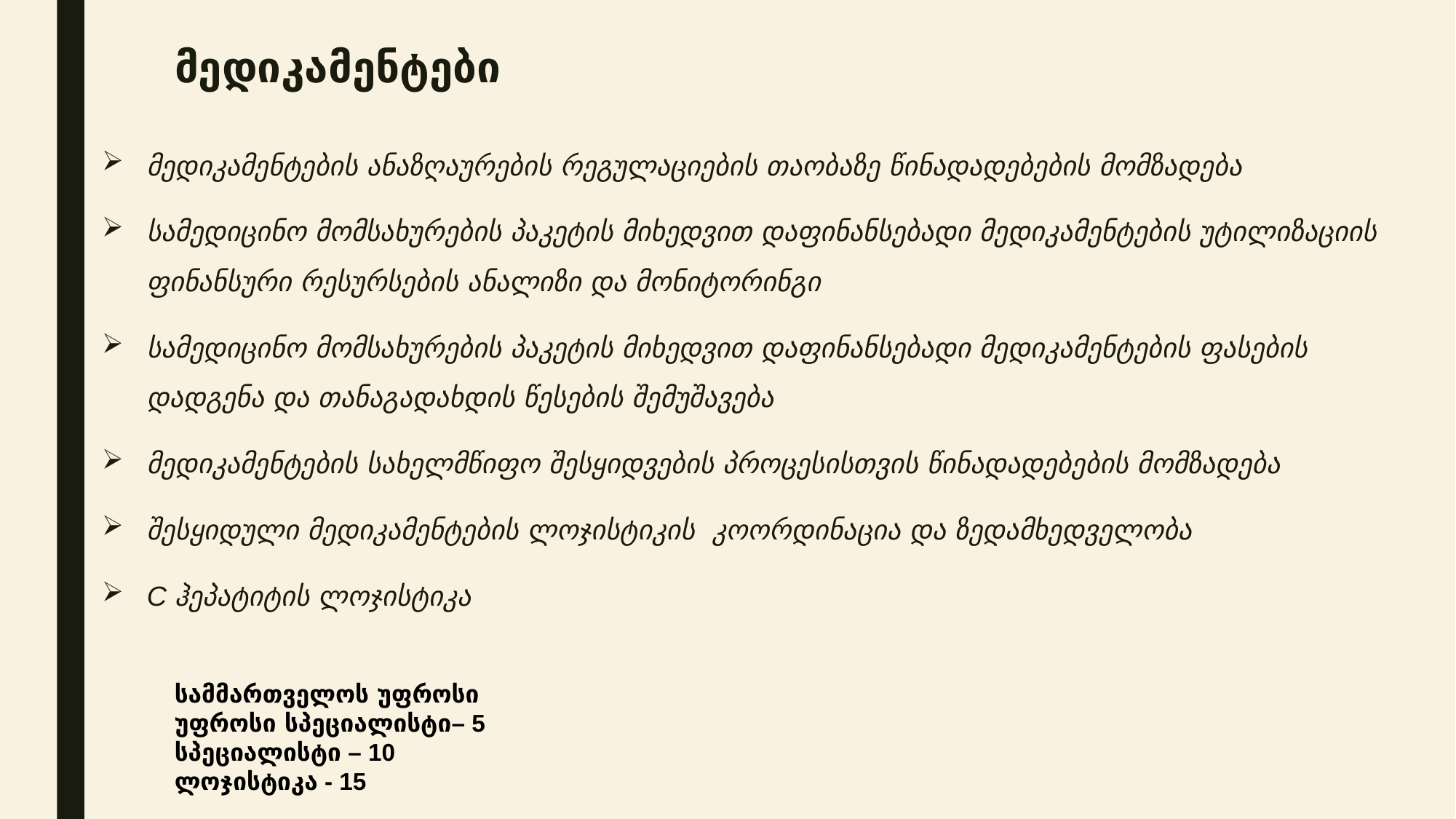

# მედიკამენტები
მედიკამენტების ანაზღაურების რეგულაციების თაობაზე წინადადებების მომზადება
სამედიცინო მომსახურების პაკეტის მიხედვით დაფინანსებადი მედიკამენტების უტილიზაციის ფინანსური რესურსების ანალიზი და მონიტორინგი
სამედიცინო მომსახურების პაკეტის მიხედვით დაფინანსებადი მედიკამენტების ფასების დადგენა და თანაგადახდის წესების შემუშავება
მედიკამენტების სახელმწიფო შესყიდვების პროცესისთვის წინადადებების მომზადება
შესყიდული მედიკამენტების ლოჯისტიკის  კოორდინაცია და ზედამხედველობა
C ჰეპატიტის ლოჯისტიკა
სამმართველოს უფროსი
უფროსი სპეციალისტი– 5
სპეციალისტი – 10
ლოჯისტიკა - 15